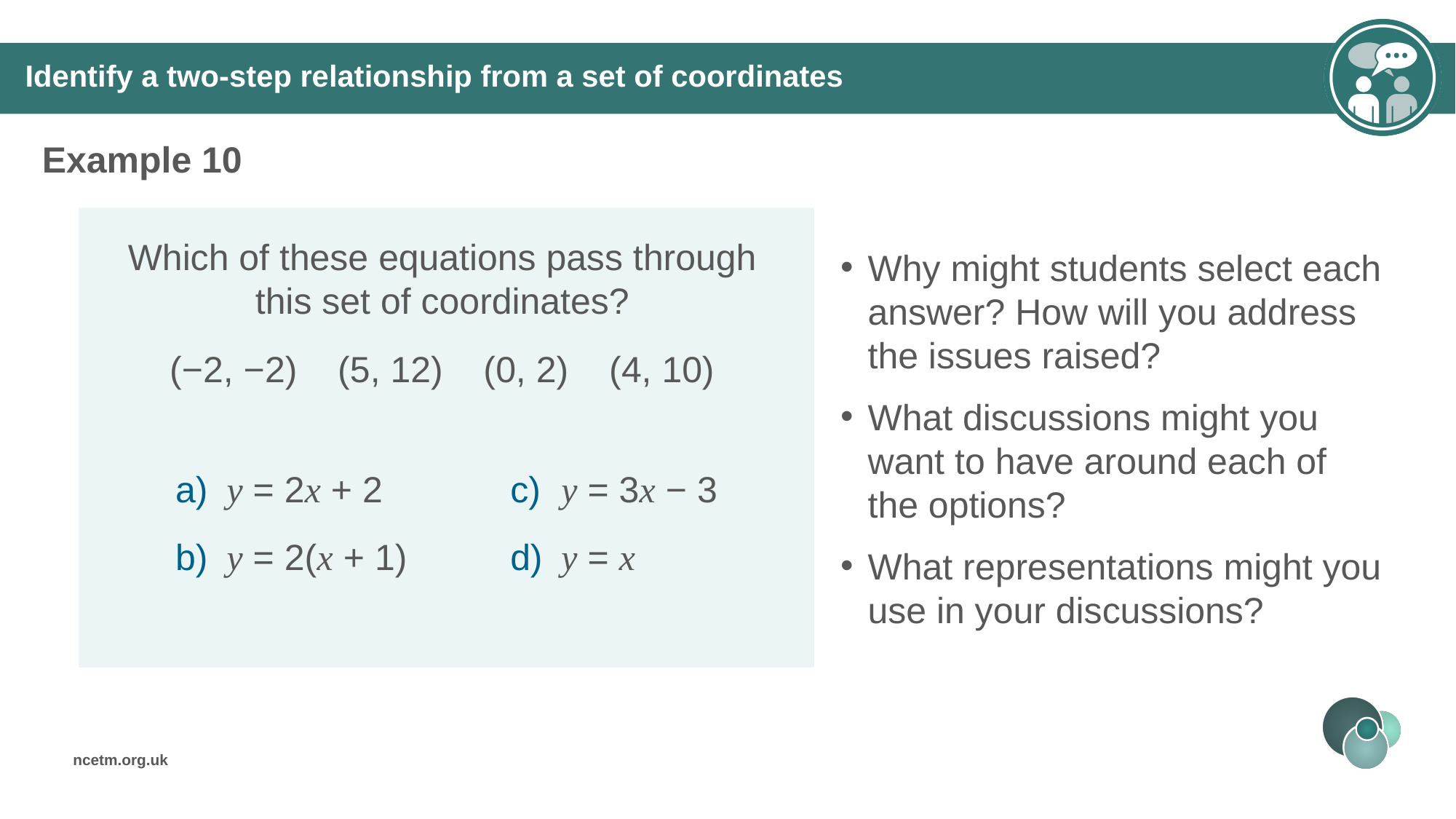

Identify a two-step relationship from a set of coordinates
Example 10
Why might students select each answer? How will you address the issues raised?
What discussions might you want to have around each of the options?
What representations might you use in your discussions?

Which of these equations pass through this set of coordinates?
(−2, −2)    (5, 12)    (0, 2)    (4, 10)
 y = 2x + 2
 y = 2(x + 1)
 y = 3x − 3
 y = x